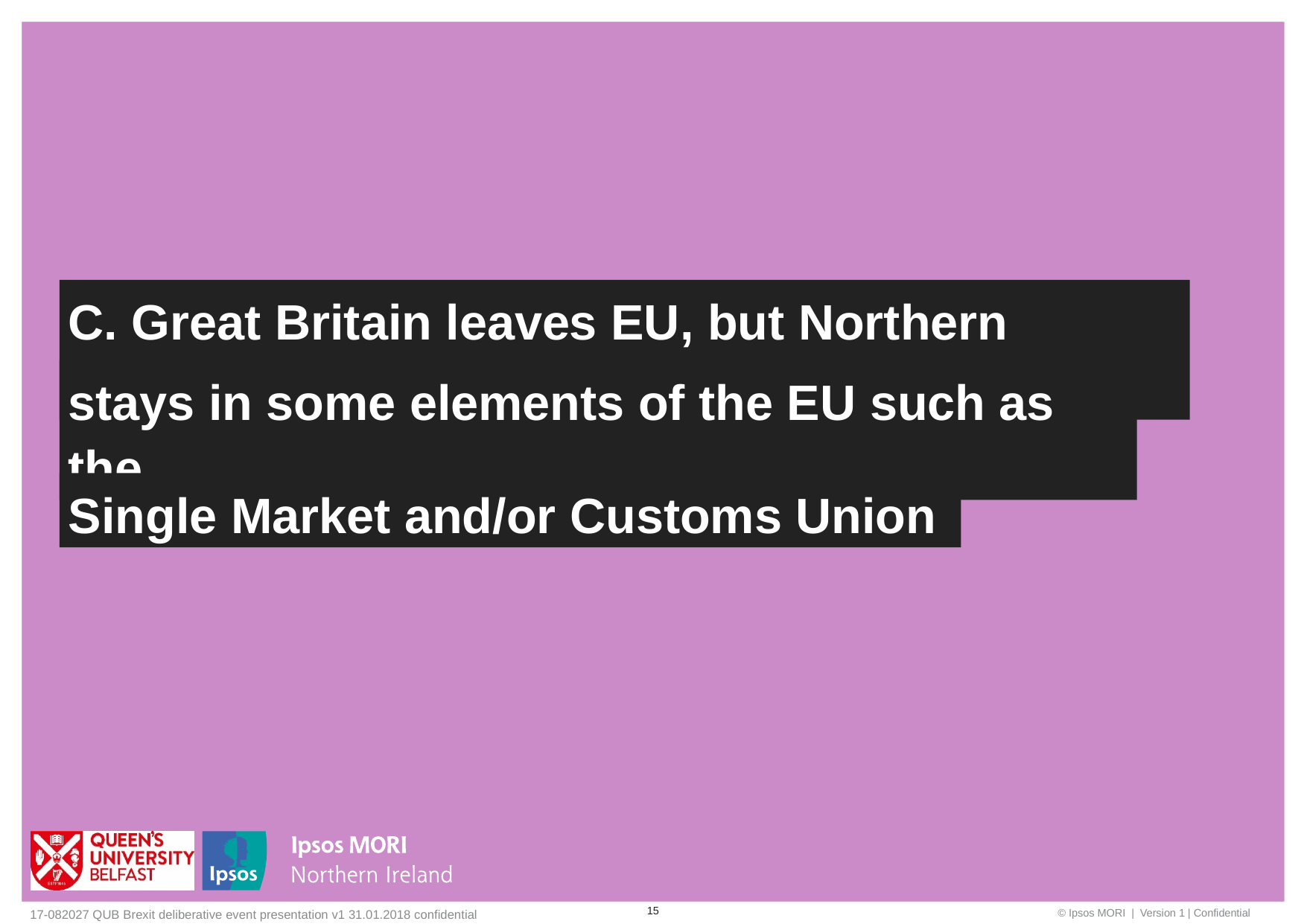

C. Great Britain leaves EU, but Northern Ireland
stays in some elements of the EU such as the
Single Market and/or Customs Union
15